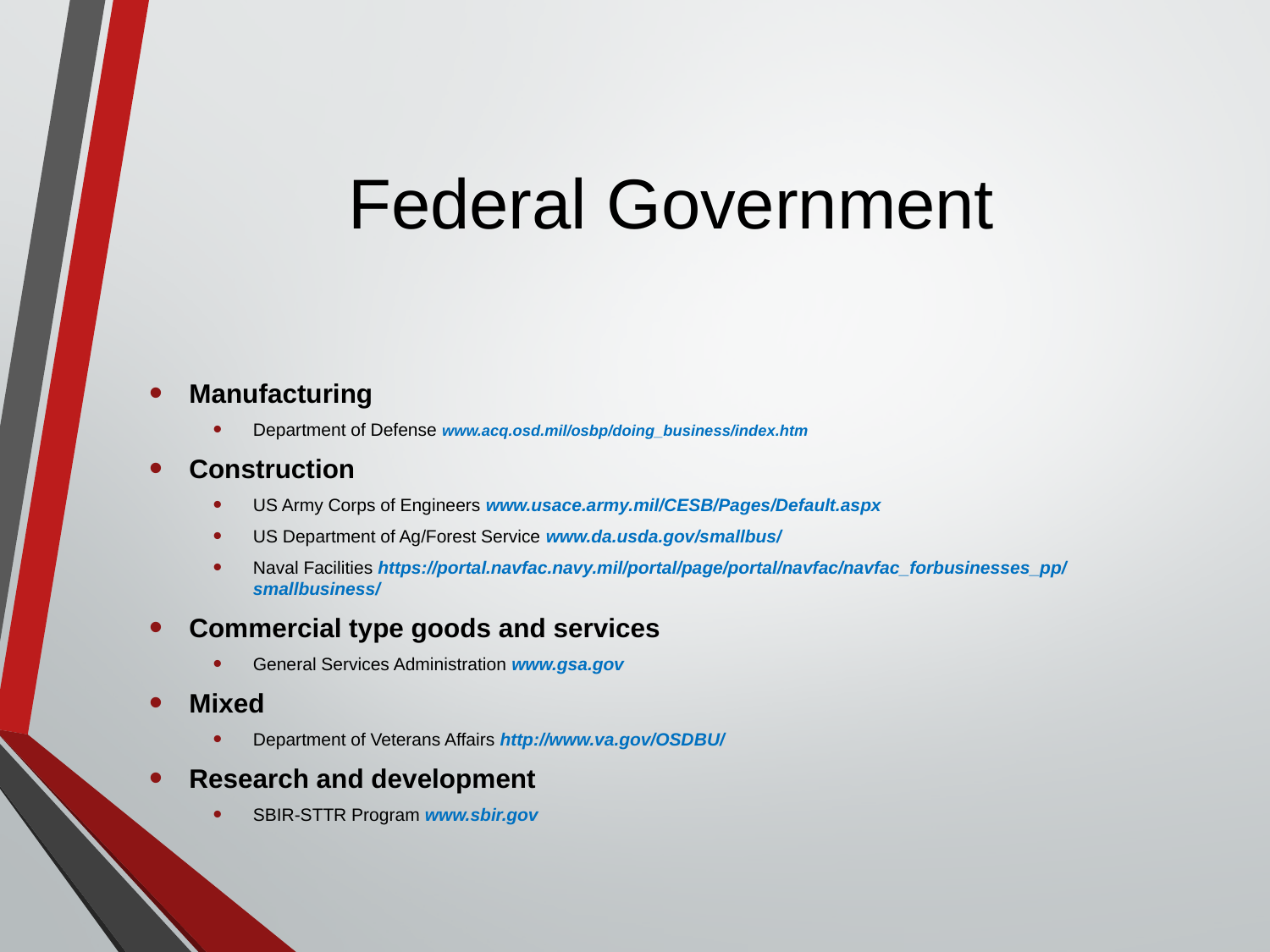

# Federal Government
Manufacturing
Department of Defense www.acq.osd.mil/osbp/doing_business/index.htm
Construction
US Army Corps of Engineers www.usace.army.mil/CESB/Pages/Default.aspx
US Department of Ag/Forest Service www.da.usda.gov/smallbus/
Naval Facilities https://portal.navfac.navy.mil/portal/page/portal/navfac/navfac_forbusinesses_pp/smallbusiness/
Commercial type goods and services
General Services Administration www.gsa.gov
Mixed
Department of Veterans Affairs http://www.va.gov/OSDBU/
Research and development
SBIR-STTR Program www.sbir.gov